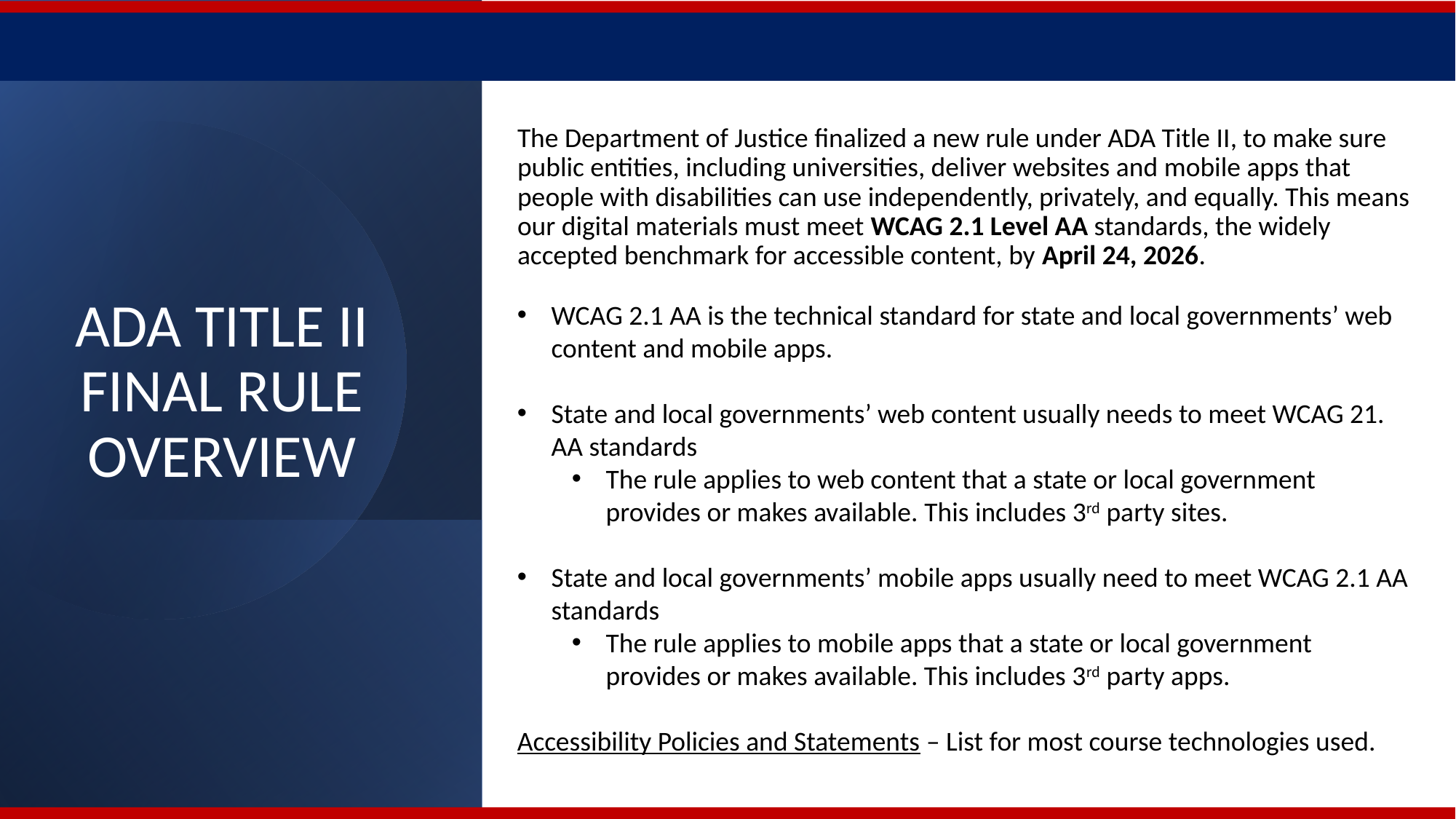

The Department of Justice finalized a new rule under ADA Title II, to make sure public entities, including universities, deliver websites and mobile apps that people with disabilities can use independently, privately, and equally. This means our digital materials must meet WCAG 2.1 Level AA standards, the widely accepted benchmark for accessible content, by April 24, 2026.

ADA TITLE II FINAL RULE OVERVIEW
WCAG 2.1 AA is the technical standard for state and local governments’ web content and mobile apps.

State and local governments’ web content usually needs to meet WCAG 21. AA standards
The rule applies to web content that a state or local government provides or makes available. This includes 3rd party sites.

State and local governments’ mobile apps usually need to meet WCAG 2.1 AA standards
The rule applies to mobile apps that a state or local government provides or makes available. This includes 3rd party apps.

Accessibility Policies and Statements – List for most course technologies used.